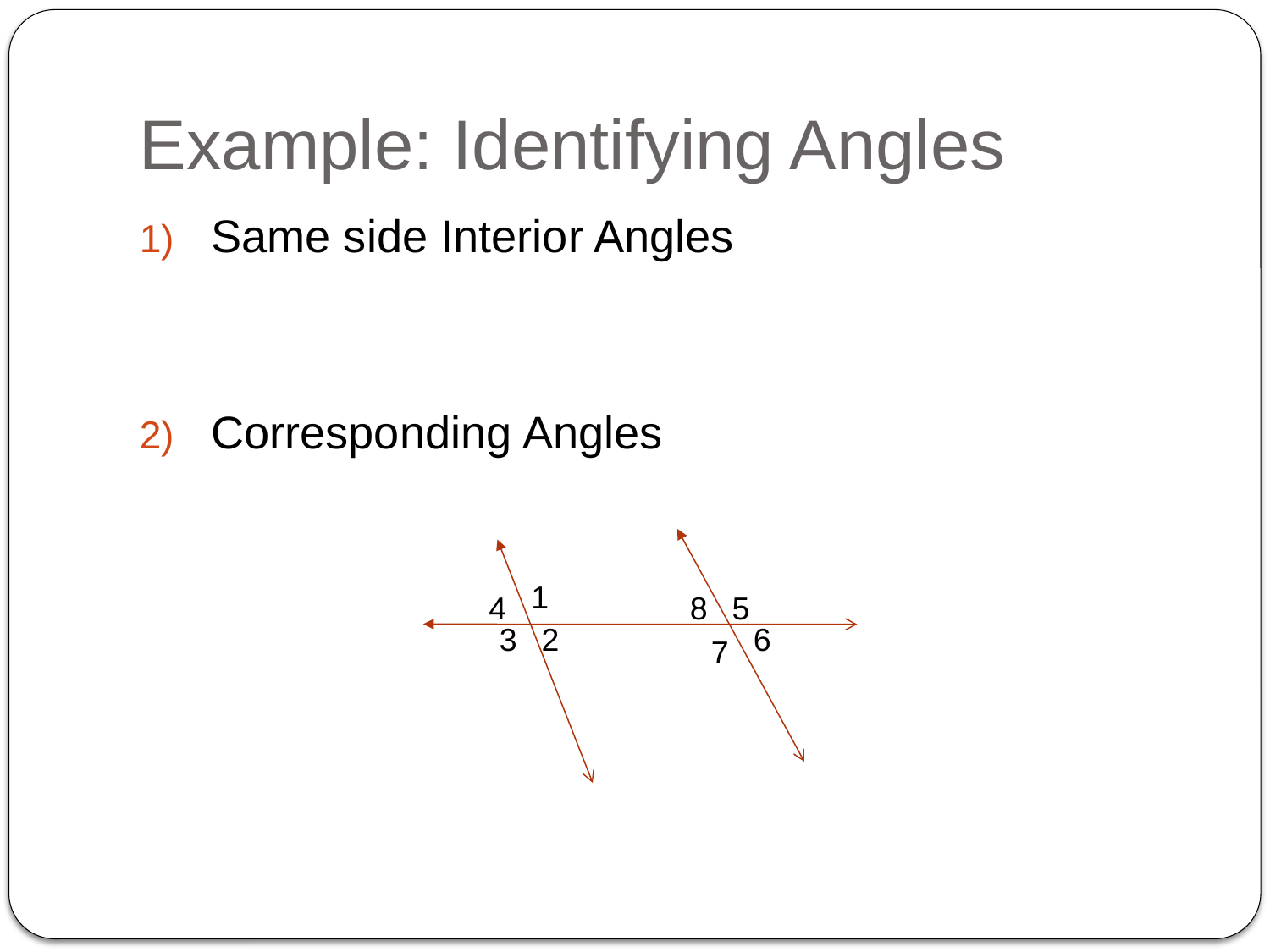

# Example: Identifying Angles
Same side Interior Angles

Corresponding Angles
1
4
8
5
3
2
6
7